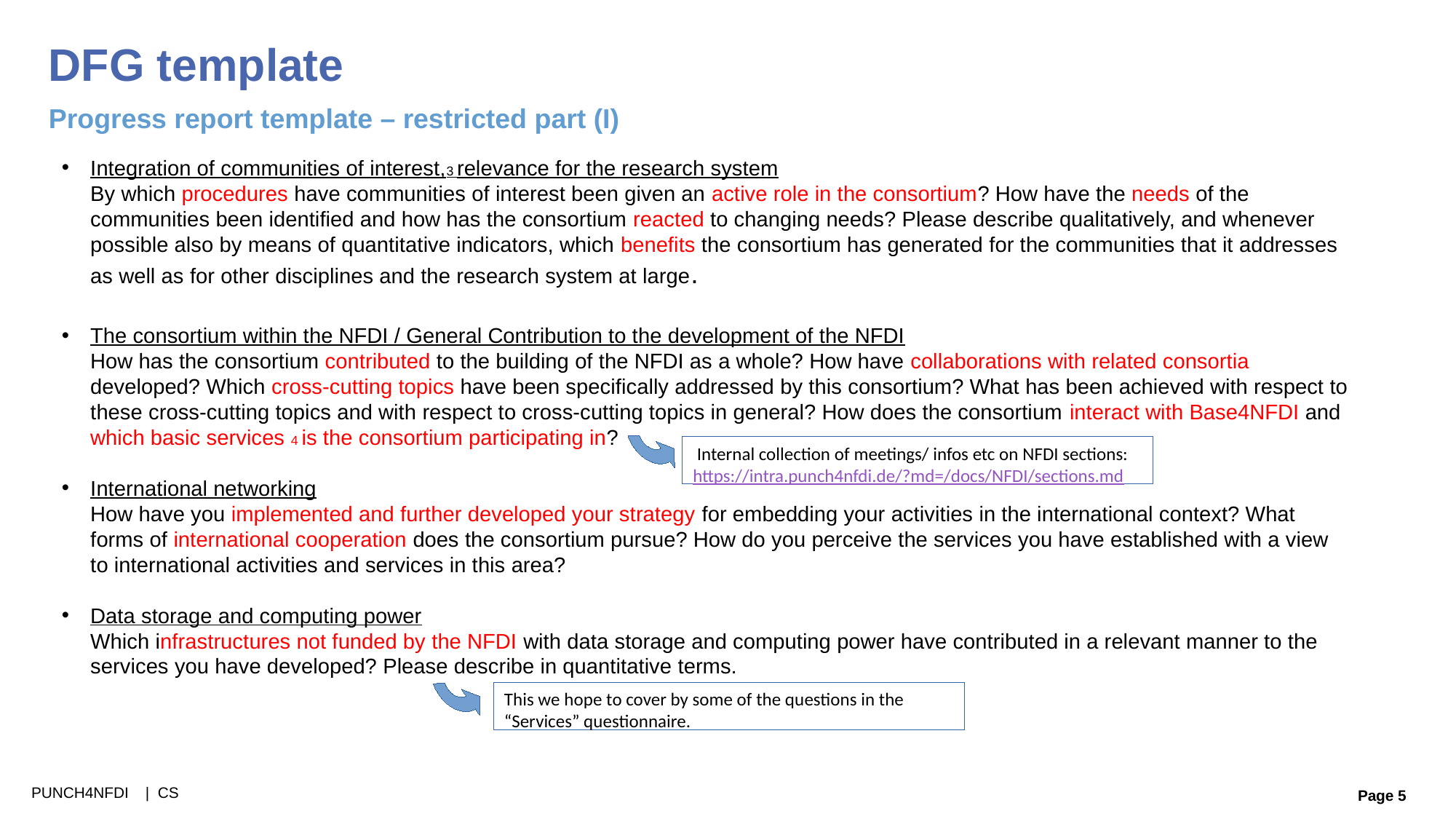

DFG template
Progress report template – restricted part (I)
Integration of communities of interest,3 relevance for the research system
By which procedures have communities of interest been given an active role in the consortium? How have the needs of the communities been identified and how has the consortium reacted to changing needs? Please describe qualitatively, and whenever
possible also by means of quantitative indicators, which benefits the consortium has generated for the communities that it addresses as well as for other disciplines and the research system at large.

The consortium within the NFDI / General Contribution to the development of the NFDI
How has the consortium contributed to the building of the NFDI as a whole? How have collaborations with related consortia developed? Which cross-cutting topics have been specifically addressed by this consortium? What has been achieved with respect to these cross-cutting topics and with respect to cross-cutting topics in general? How does the consortium interact with Base4NFDI and which basic services 4 is the consortium participating in?

International networking
How have you implemented and further developed your strategy for embedding your activities in the international context? What forms of international cooperation does the consortium pursue? How do you perceive the services you have established with a view
to international activities and services in this area?

Data storage and computing power
Which infrastructures not funded by the NFDI with data storage and computing power have contributed in a relevant manner to the services you have developed? Please describe in quantitative terms.

 Internal collection of meetings/ infos etc on NFDI sections:
https://intra.punch4nfdi.de/?md=/docs/NFDI/sections.md

This we hope to cover by some of the questions in the “Services” questionnaire.
PUNCH4NFDI    |  CS